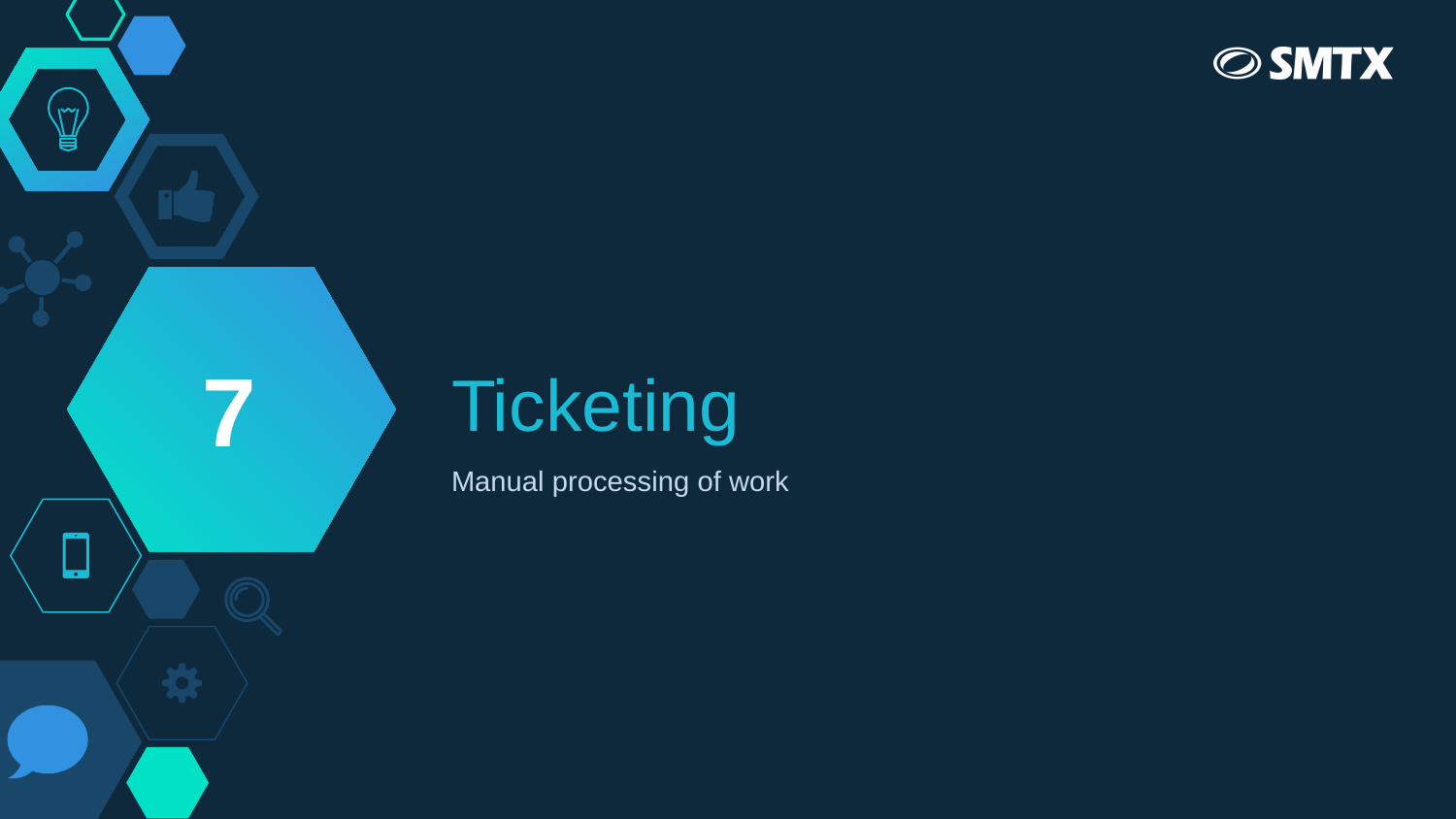

7
# Ticketing
Manual processing of work